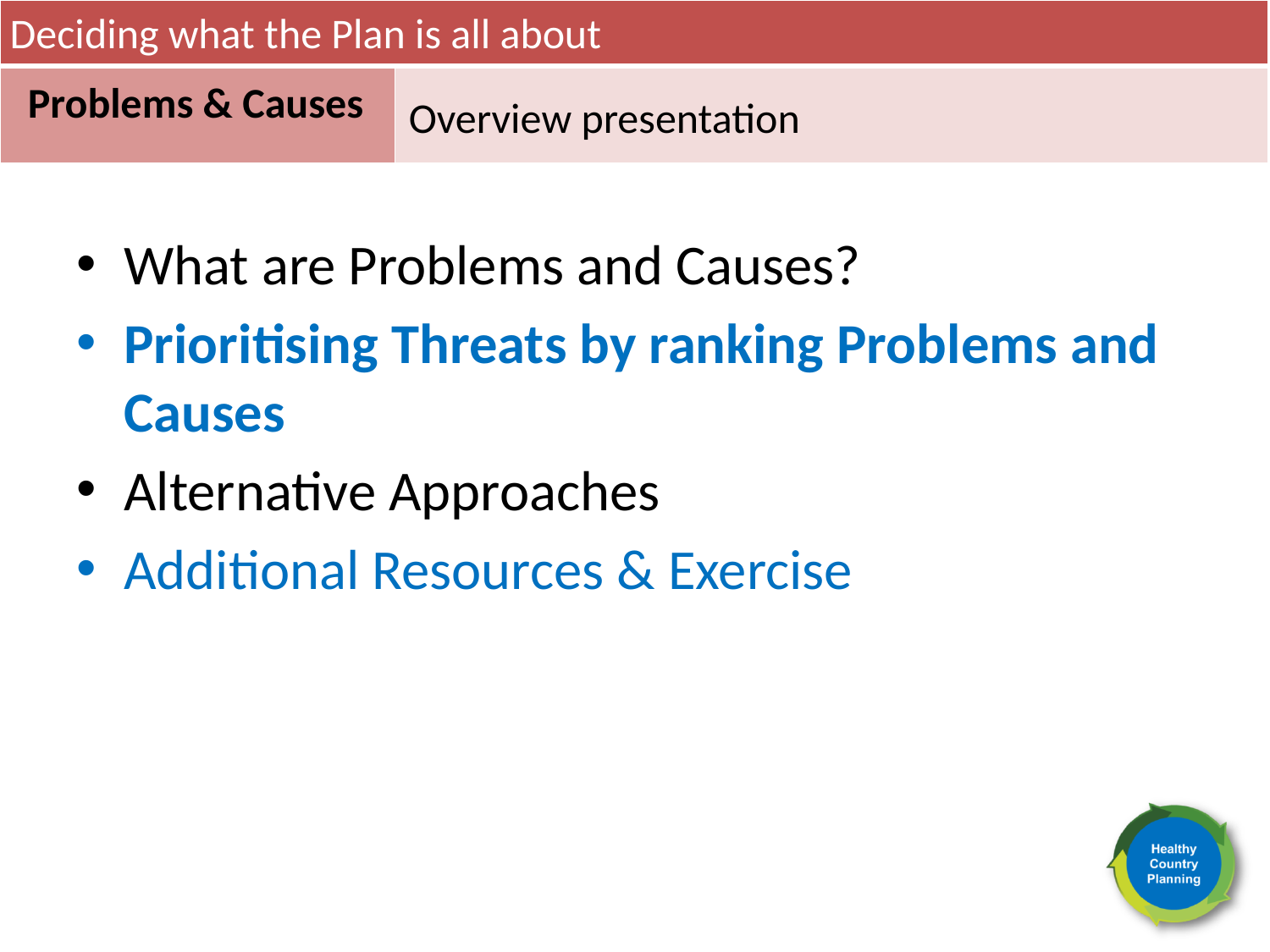

Deciding what the Plan is all about
Problems & Causes
Overview presentation
What are Problems and Causes?
Prioritising Threats by ranking Problems and Causes
Alternative Approaches
Additional Resources & Exercise